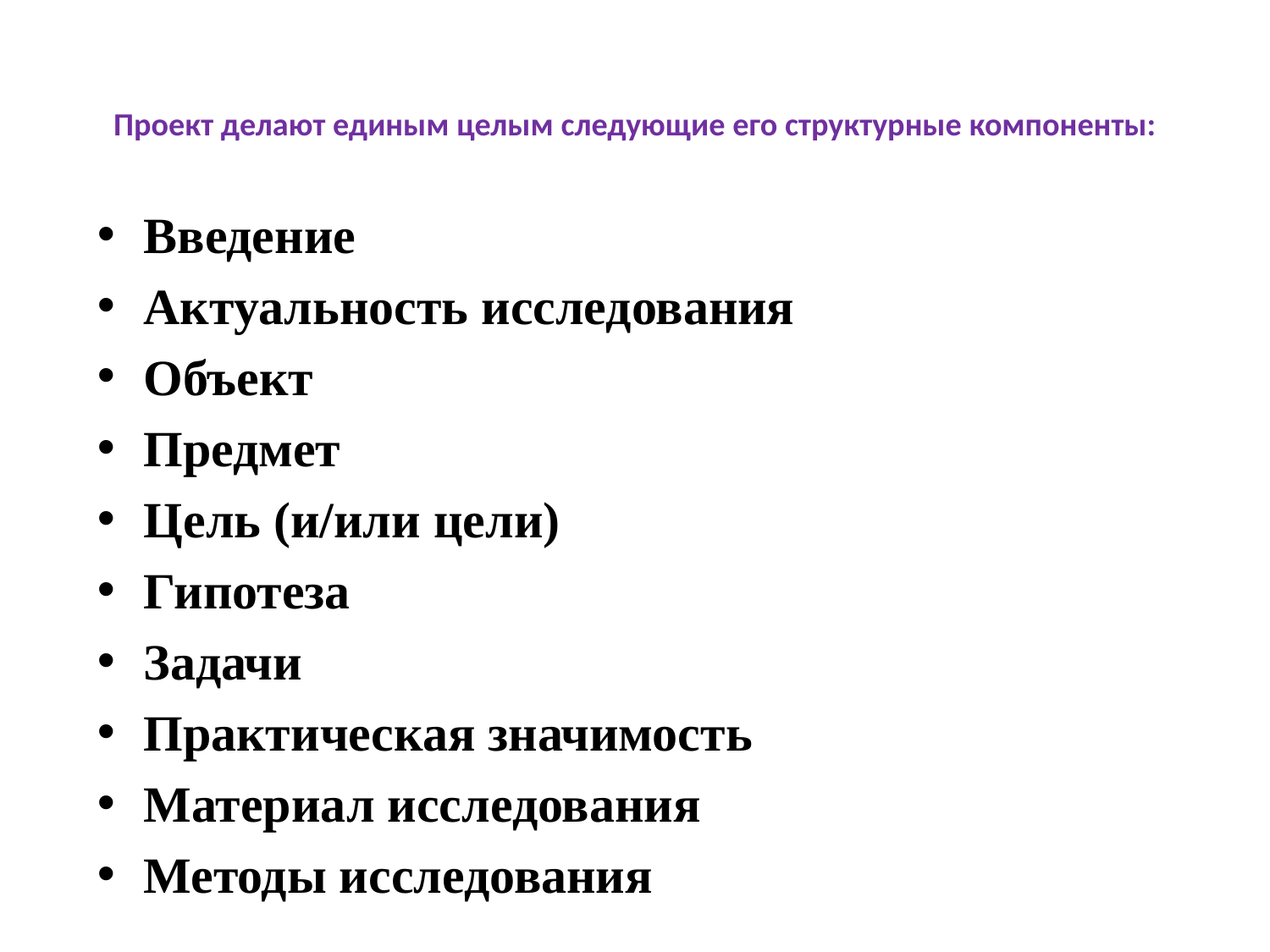

# Проект делают единым целым следующие его структурные компоненты:
Введение
Актуальность исследования
Объект
Предмет
Цель (и/или цели)
Гипотеза
Задачи
Практическая значимость
Материал исследования
Методы исследования